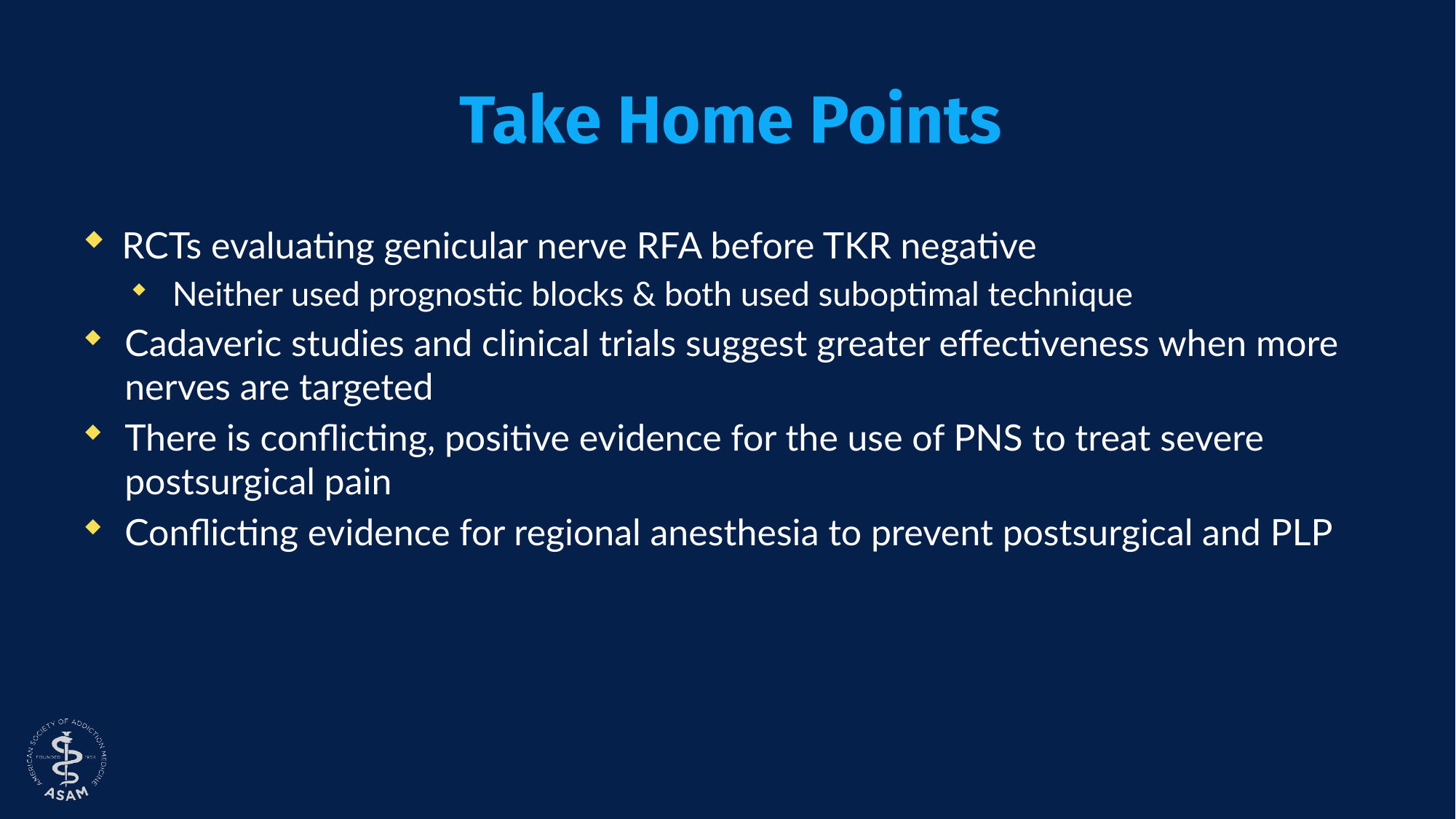

# Take Home Points
RCTs evaluating genicular nerve RFA before TKR negative
Neither used prognostic blocks & both used suboptimal technique
Cadaveric studies and clinical trials suggest greater effectiveness when more nerves are targeted
There is conflicting, positive evidence for the use of PNS to treat severe postsurgical pain
Conflicting evidence for regional anesthesia to prevent postsurgical and PLP